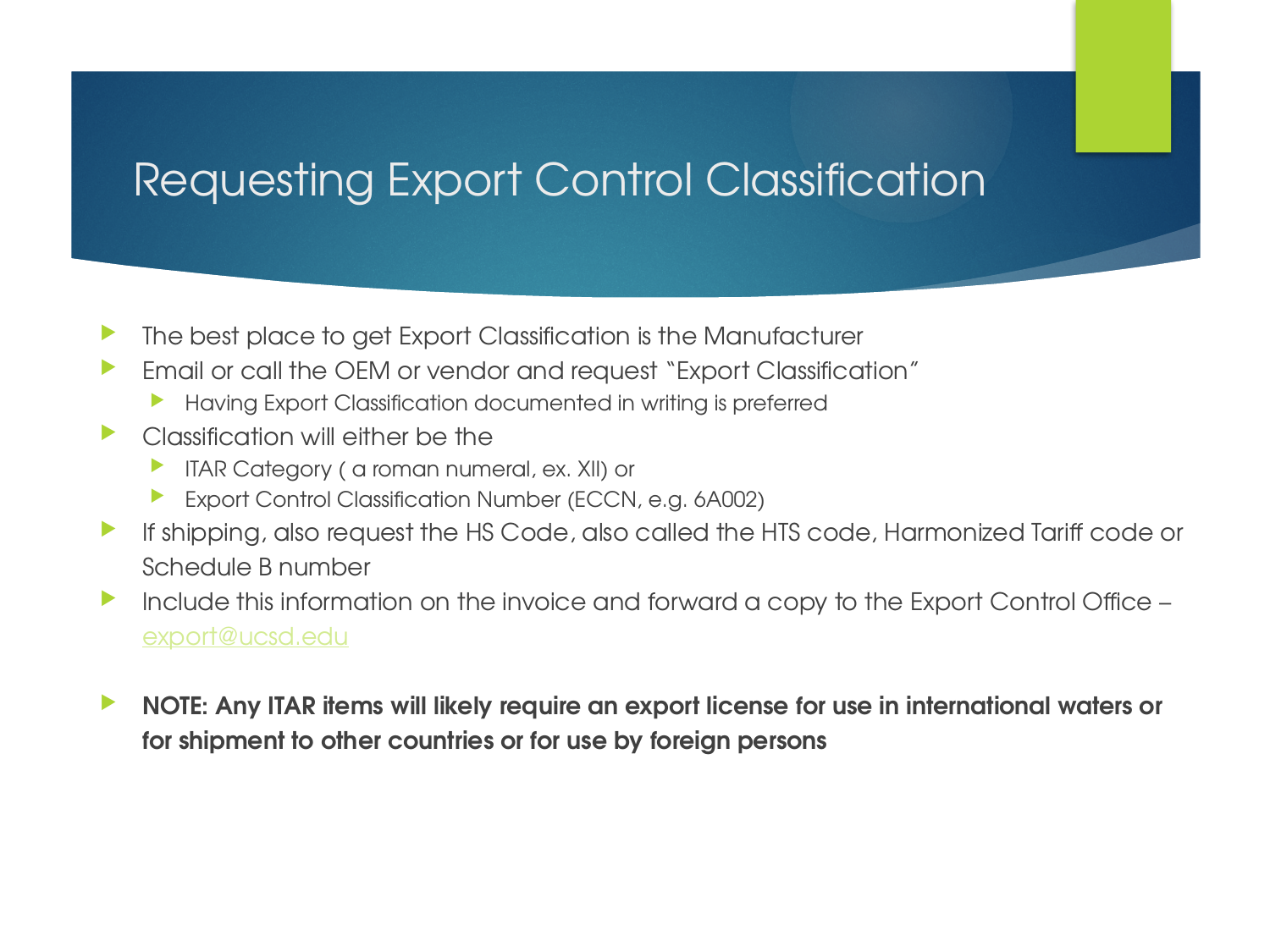

# Requesting Export Control Classification
The best place to get Export Classification is the Manufacturer
Email or call the OEM or vendor and request “Export Classification”
Having Export Classification documented in writing is preferred
Classification will either be the
ITAR Category ( a roman numeral, ex. XII) or
Export Control Classification Number (ECCN, e.g. 6A002)
If shipping, also request the HS Code, also called the HTS code, Harmonized Tariff code or Schedule B number
Include this information on the invoice and forward a copy to the Export Control Office – export@ucsd.edu

NOTE: Any ITAR items will likely require an export license for use in international waters or for shipment to other countries or for use by foreign persons